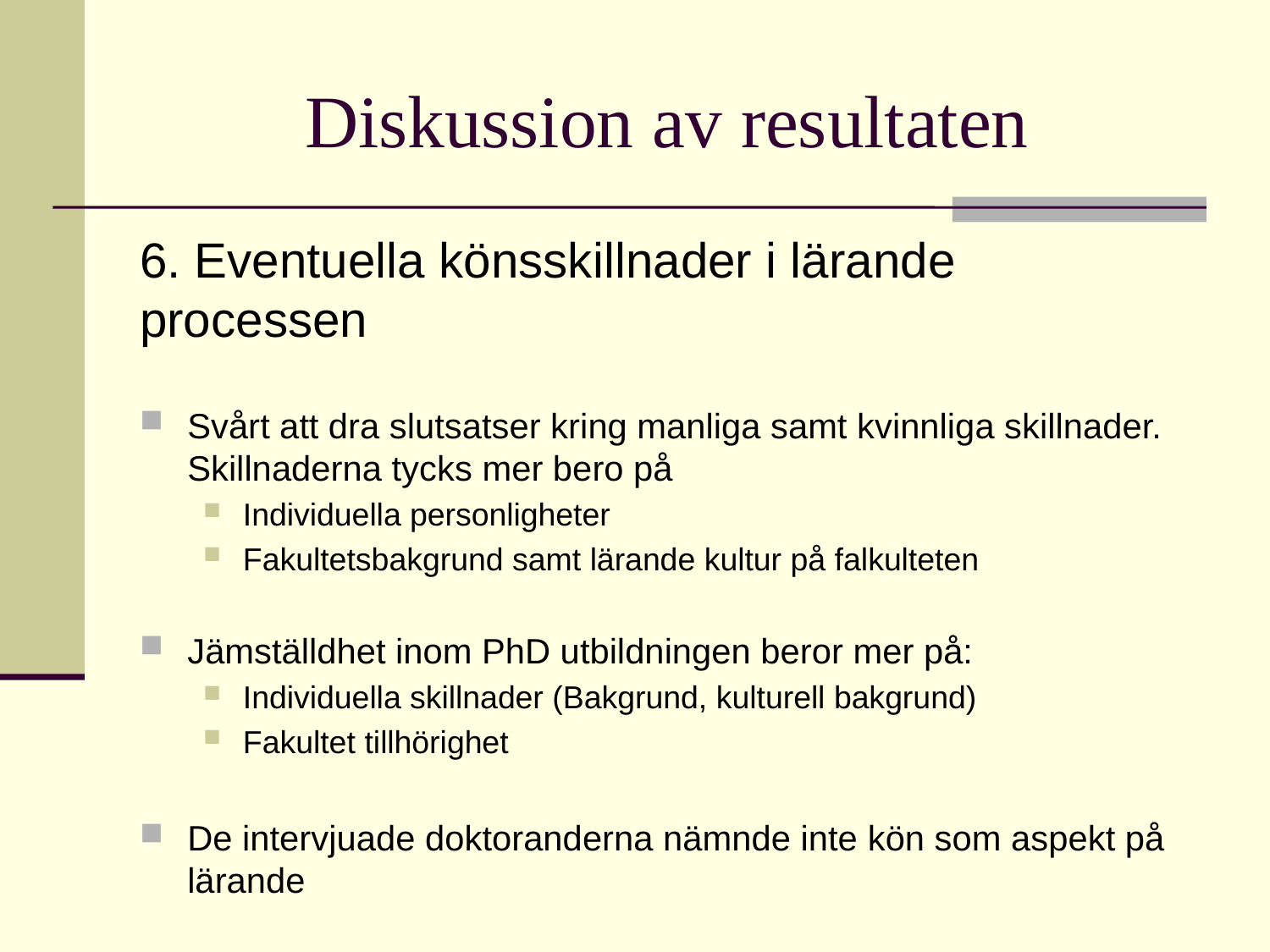

# Diskussion av resultaten
6. Eventuella könsskillnader i lärande processen

Svårt att dra slutsatser kring manliga samt kvinnliga skillnader. Skillnaderna tycks mer bero på
Individuella personligheter
Fakultetsbakgrund samt lärande kultur på falkulteten

Jämställdhet inom PhD utbildningen beror mer på:
Individuella skillnader (Bakgrund, kulturell bakgrund)
Fakultet tillhörighet

De intervjuade doktoranderna nämnde inte kön som aspekt på lärande